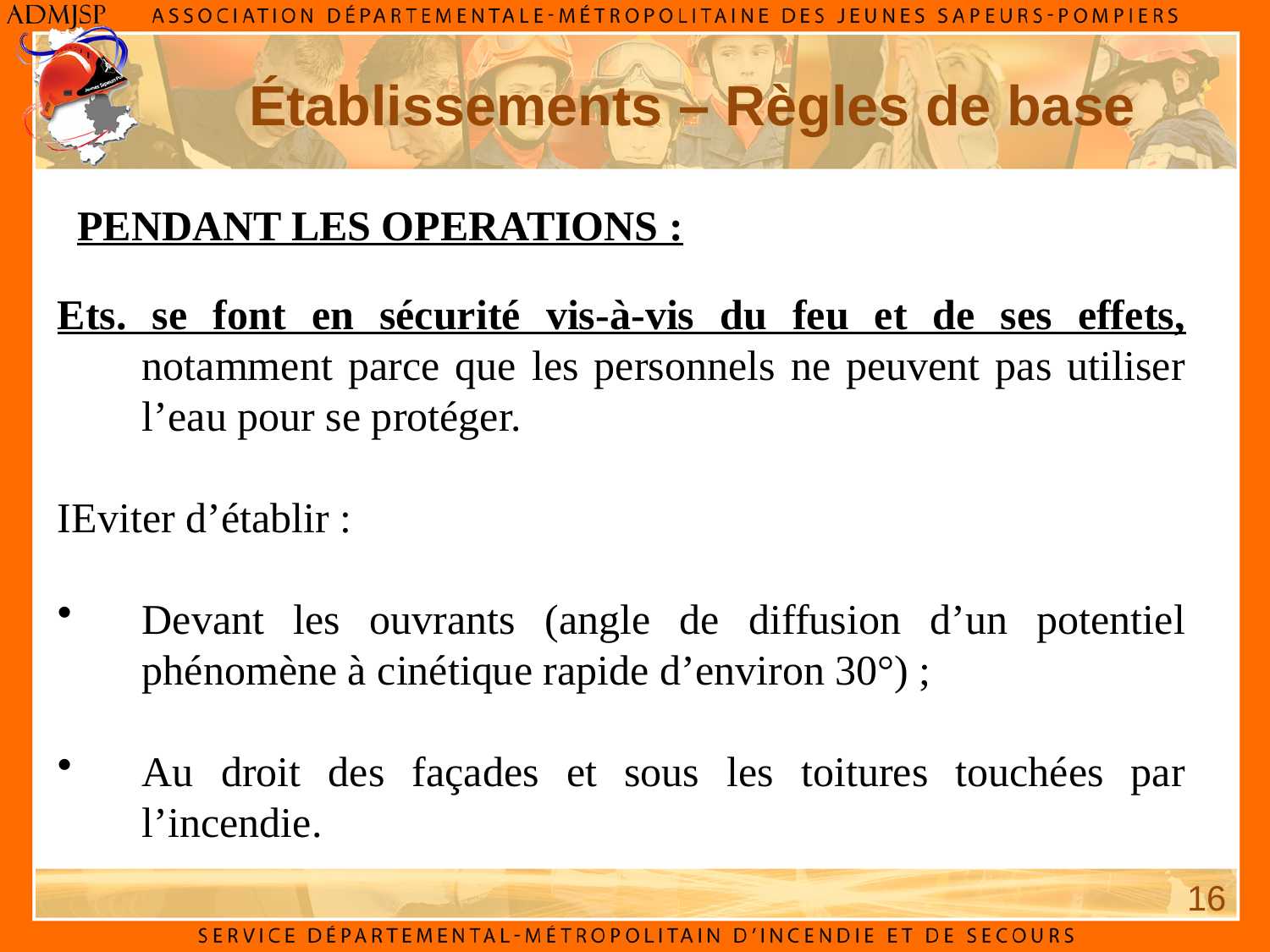

Établissements – Règles de base
PENDANT LES OPERATIONS :
Ets. se font en sécurité vis-à-vis du feu et de ses effets, notamment parce que les personnels ne peuvent pas utiliser l’eau pour se protéger.

IEviter d’établir :

Devant les ouvrants (angle de diffusion d’un potentiel phénomène à cinétique rapide d’environ 30°) ;

Au droit des façades et sous les toitures touchées par l’incendie.
16